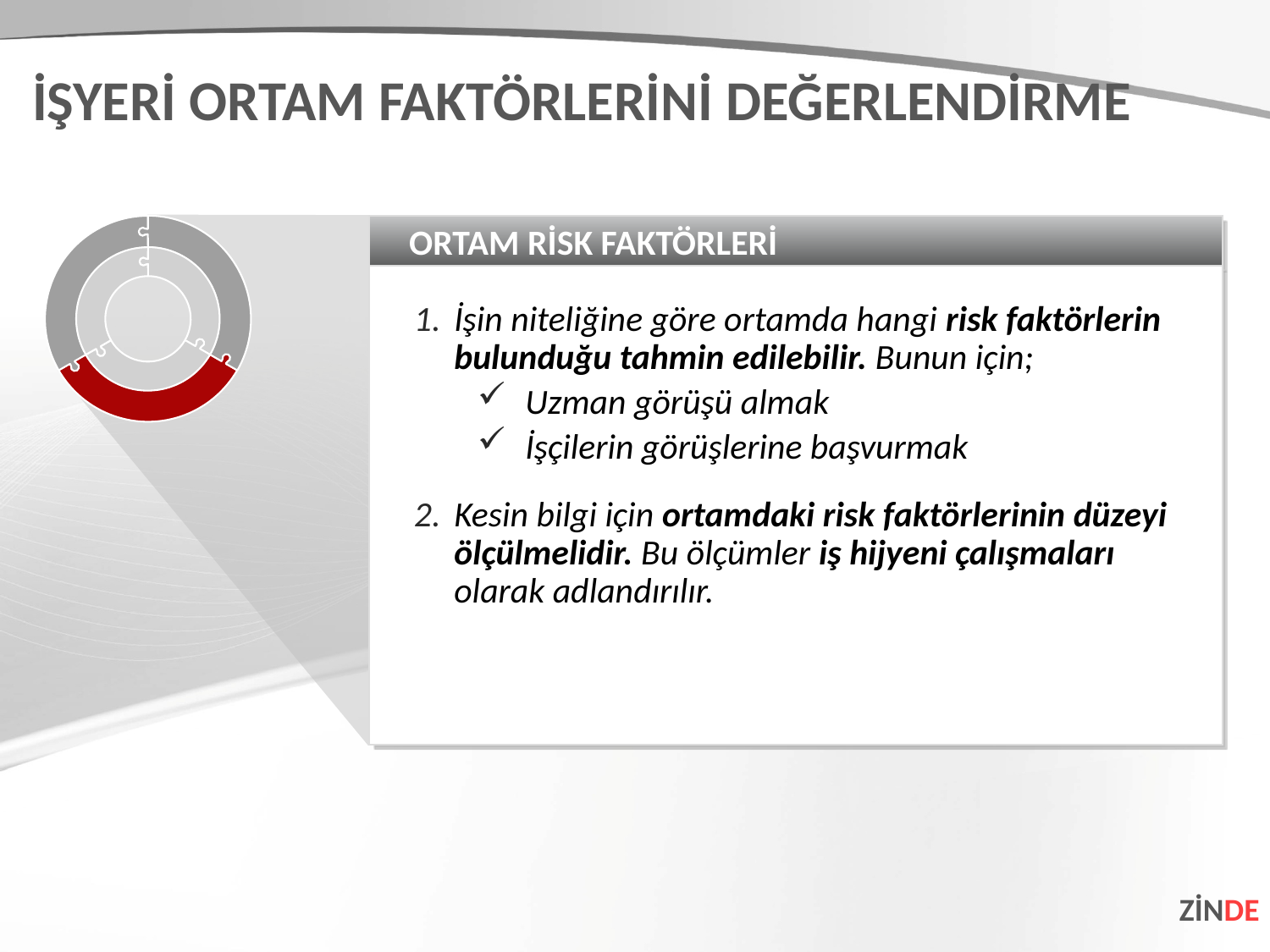

İŞYERİ ORTAM FAKTÖRLERİNİ DEĞERLENDİRME

ORTAM RİSK FAKTÖRLERİ

İşin niteliğine göre ortamda hangi risk faktörlerin bulunduğu tahmin edilebilir. Bunun için;
Uzman görüşü almak
İşçilerin görüşlerine başvurmak

Kesin bilgi için ortamdaki risk faktörlerinin düzeyi ölçülmelidir. Bu ölçümler iş hijyeni çalışmaları olarak adlandırılır.

ZİNDE